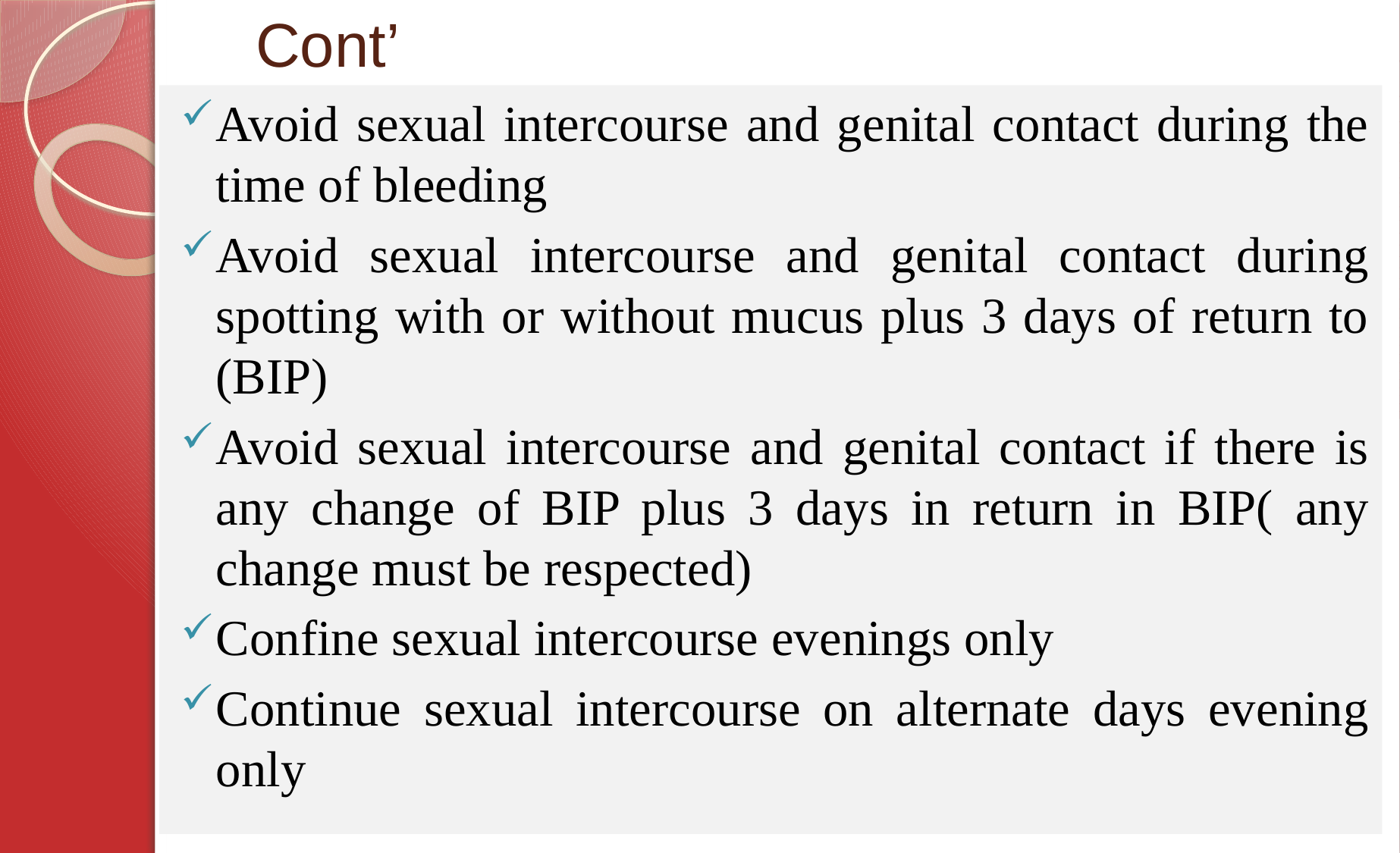

# Cont’
Avoid sexual intercourse and genital contact during the time of bleeding
Avoid sexual intercourse and genital contact during spotting with or without mucus plus 3 days of return to (BIP)
Avoid sexual intercourse and genital contact if there is any change of BIP plus 3 days in return in BIP( any change must be respected)
Confine sexual intercourse evenings only
Continue sexual intercourse on alternate days evening only